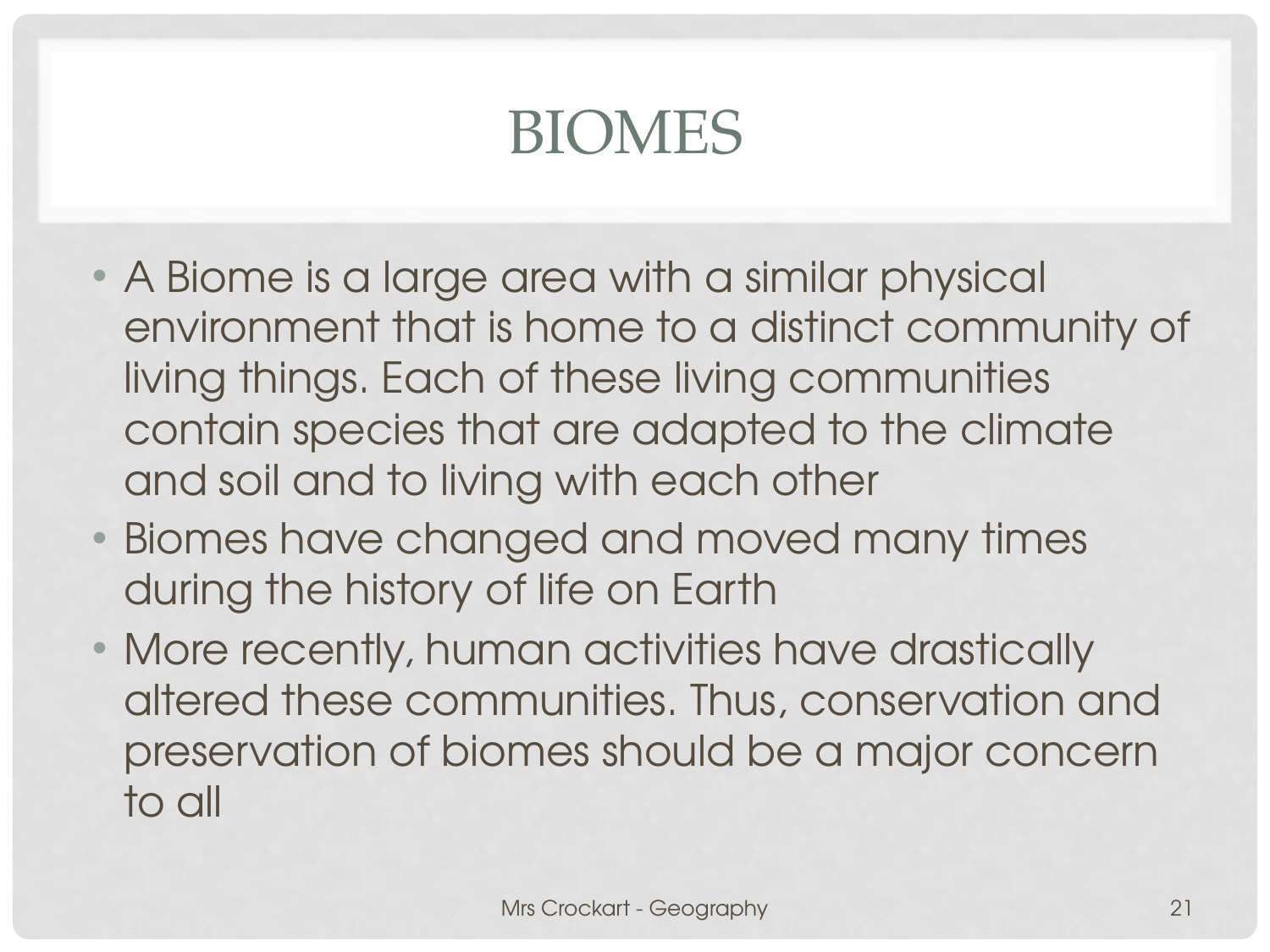

# Biomes
A Biome is a large area with a similar physical environment that is home to a distinct community of living things. Each of these living communities contain species that are adapted to the climate and soil and to living with each other
Biomes have changed and moved many times during the history of life on Earth
More recently, human activities have drastically altered these communities. Thus, conservation and preservation of biomes should be a major concern to all
Mrs Crockart - Geography
21